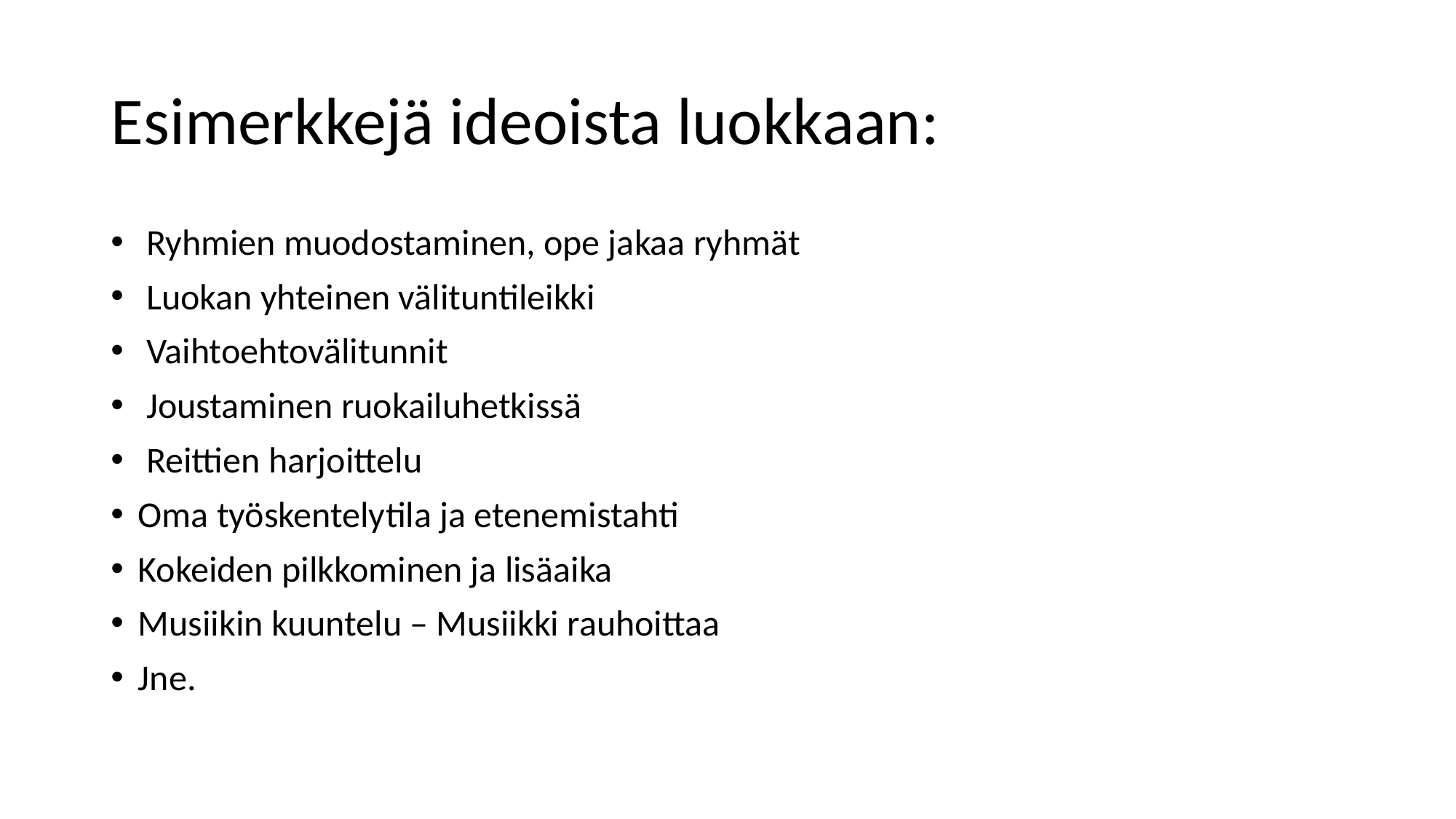

# Esimerkkejä ideoista luokkaan:
 Ryhmien muodostaminen, ope jakaa ryhmät
 Luokan yhteinen välituntileikki
 Vaihtoehtovälitunnit
 Joustaminen ruokailuhetkissä
 Reittien harjoittelu
Oma työskentelytila ja etenemistahti
Kokeiden pilkkominen ja lisäaika
Musiikin kuuntelu – Musiikki rauhoittaa
Jne.